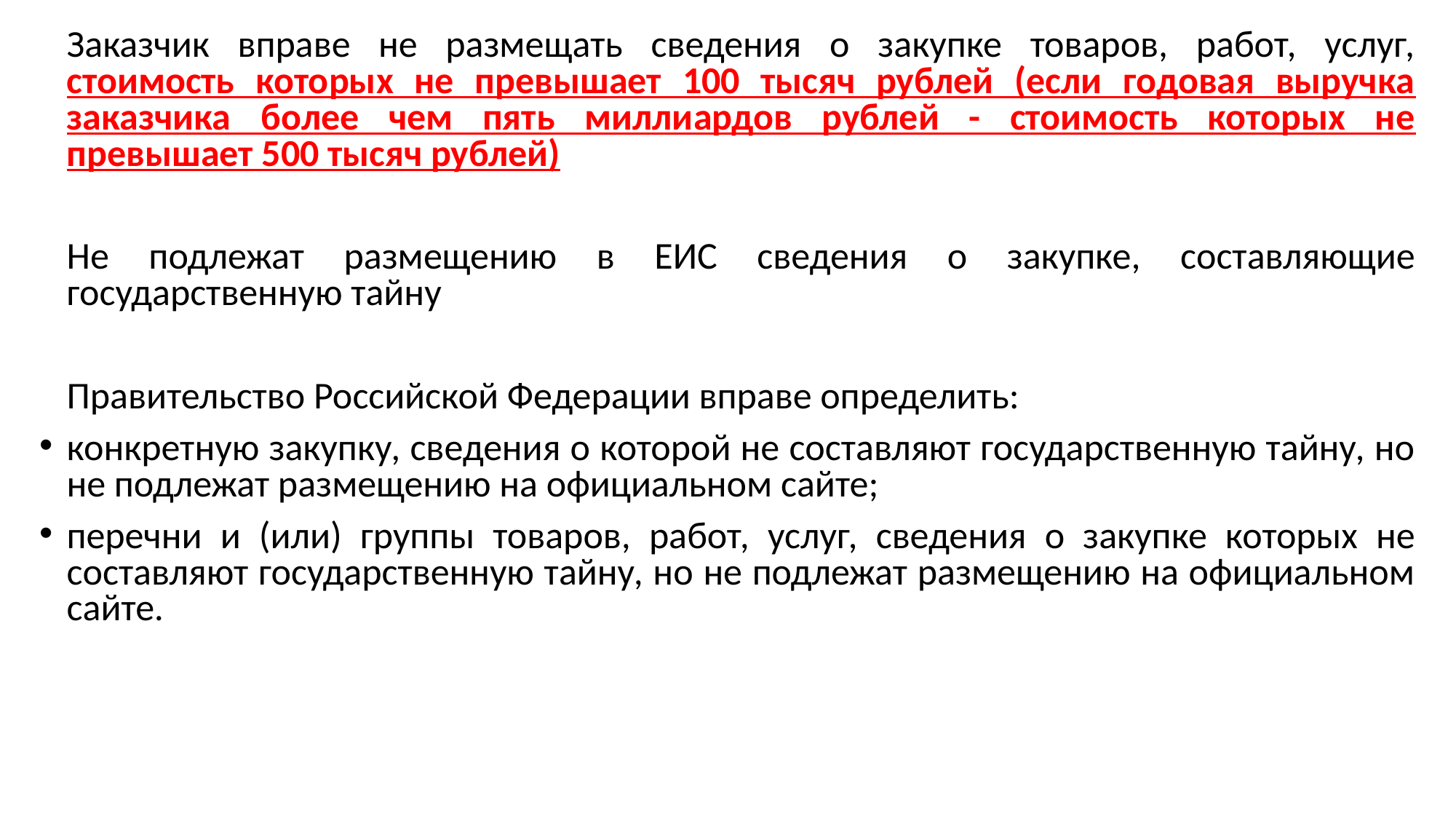

Заказчик вправе не размещать сведения о закупке товаров, работ, услуг, стоимость которых не превышает 100 тысяч рублей (если годовая выручка заказчика более чем пять миллиардов рублей - стоимость которых не превышает 500 тысяч рублей)

	Не подлежат размещению в ЕИС сведения о закупке, составляющие государственную тайну

	Правительство Российской Федерации вправе определить:
конкретную закупку, сведения о которой не составляют государственную тайну, но не подлежат размещению на официальном сайте;
перечни и (или) группы товаров, работ, услуг, сведения о закупке которых не составляют государственную тайну, но не подлежат размещению на официальном сайте.